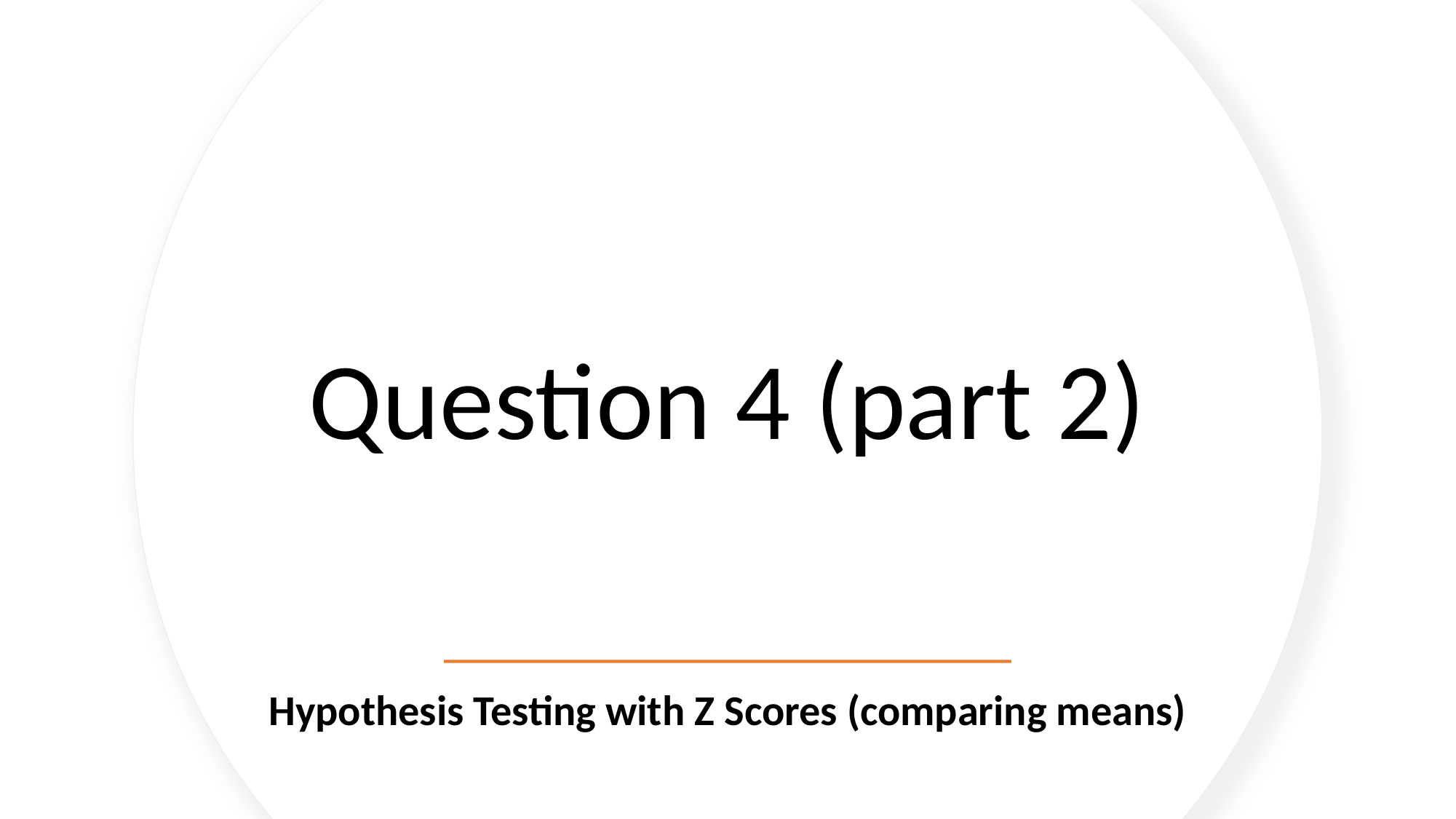

Question 4 (part 2)

Hypothesis Testing with Z Scores (comparing means)